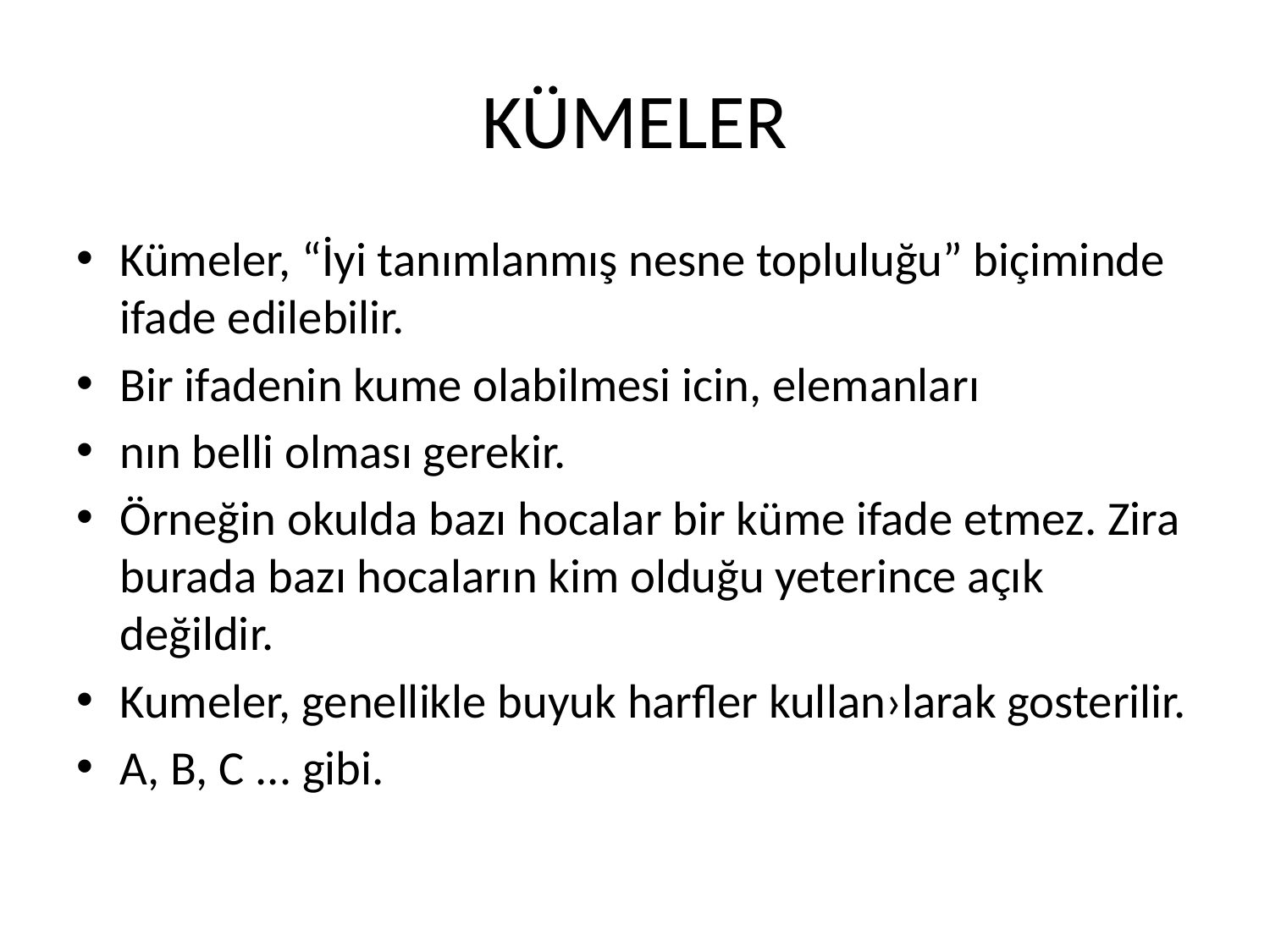

# KÜMELER
Kümeler, “İyi tanımlanmış nesne topluluğu” biçiminde ifade edilebilir.
Bir ifadenin kume olabilmesi icin, elemanları
nın belli olması gerekir.
Örneğin okulda bazı hocalar bir küme ifade etmez. Zira burada bazı hocaların kim olduğu yeterince açık değildir.
Kumeler, genellikle buyuk harfler kullan›larak gosterilir.
A, B, C ... gibi.